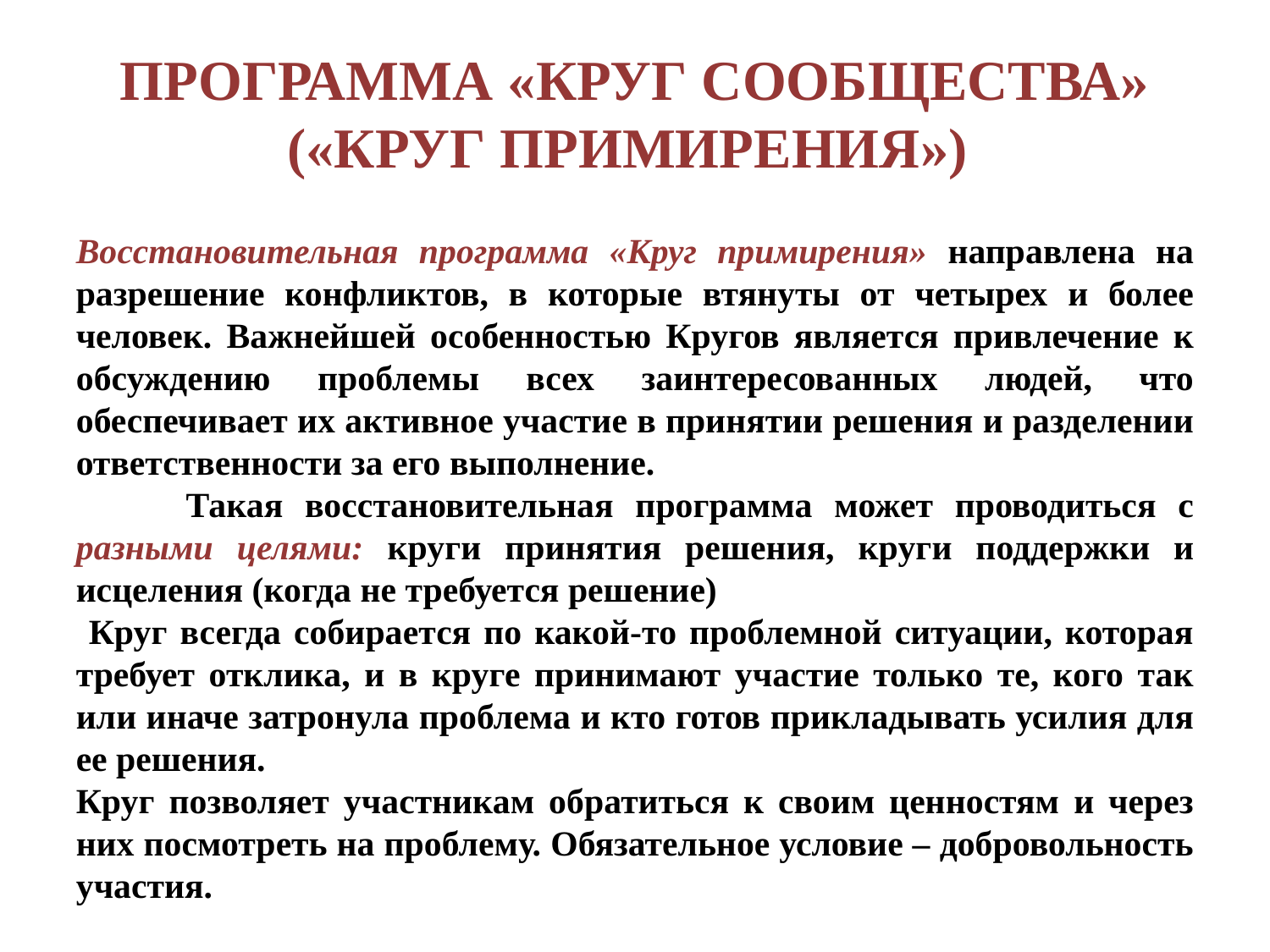

ПРОГРАММА «КРУГ СООБЩЕСТВА» («КРУГ ПРИМИРЕНИЯ»)
Восстановительная программа «Круг примирения» направлена на разрешение конфликтов, в которые втянуты от четырех и более человек. Важнейшей особенностью Кругов является привлечение к обсуждению проблемы всех заинтересованных людей, что обеспечивает их активное участие в принятии решения и разделении ответственности за его выполнение.
     Такая восстановительная программа может проводиться с разными целями: круги принятия решения, круги поддержки и исцеления (когда не требуется решение)
 Круг всегда собирается по какой-то проблемной ситуации, которая требует отклика, и в круге принимают участие только те, кого так или иначе затронула проблема и кто готов прикладывать усилия для ее решения.
Круг позволяет участникам обратиться к своим ценностям и через них посмотреть на проблему. Обязательное условие – добровольность участия.